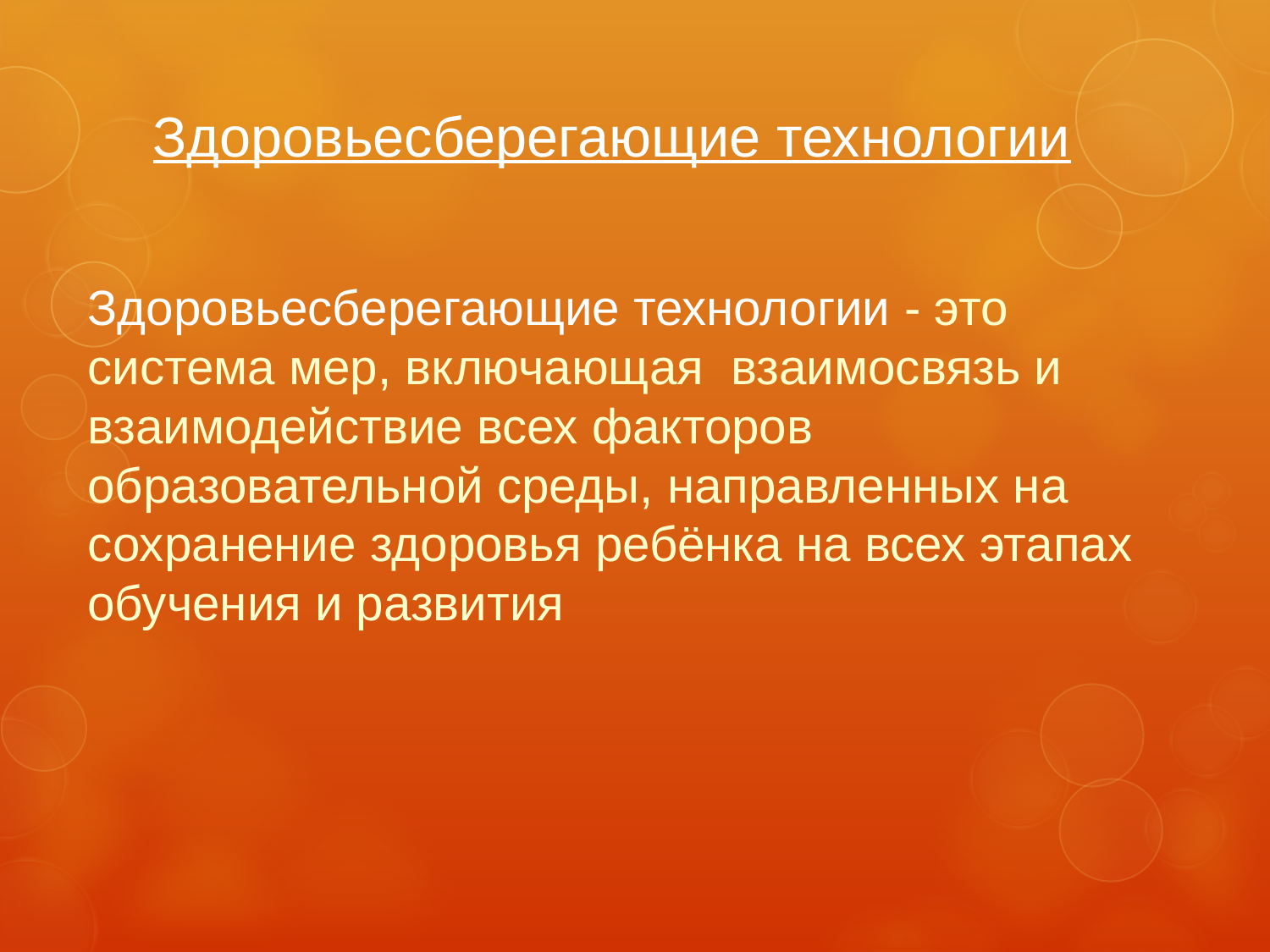

# Здоровьесберегающие технологии
Здоровьесберегающие технологии - это система мер, включающая  взаимосвязь и взаимодействие всех факторов образовательной среды, направленных на сохранение здоровья ребёнка на всех этапах обучения и развития